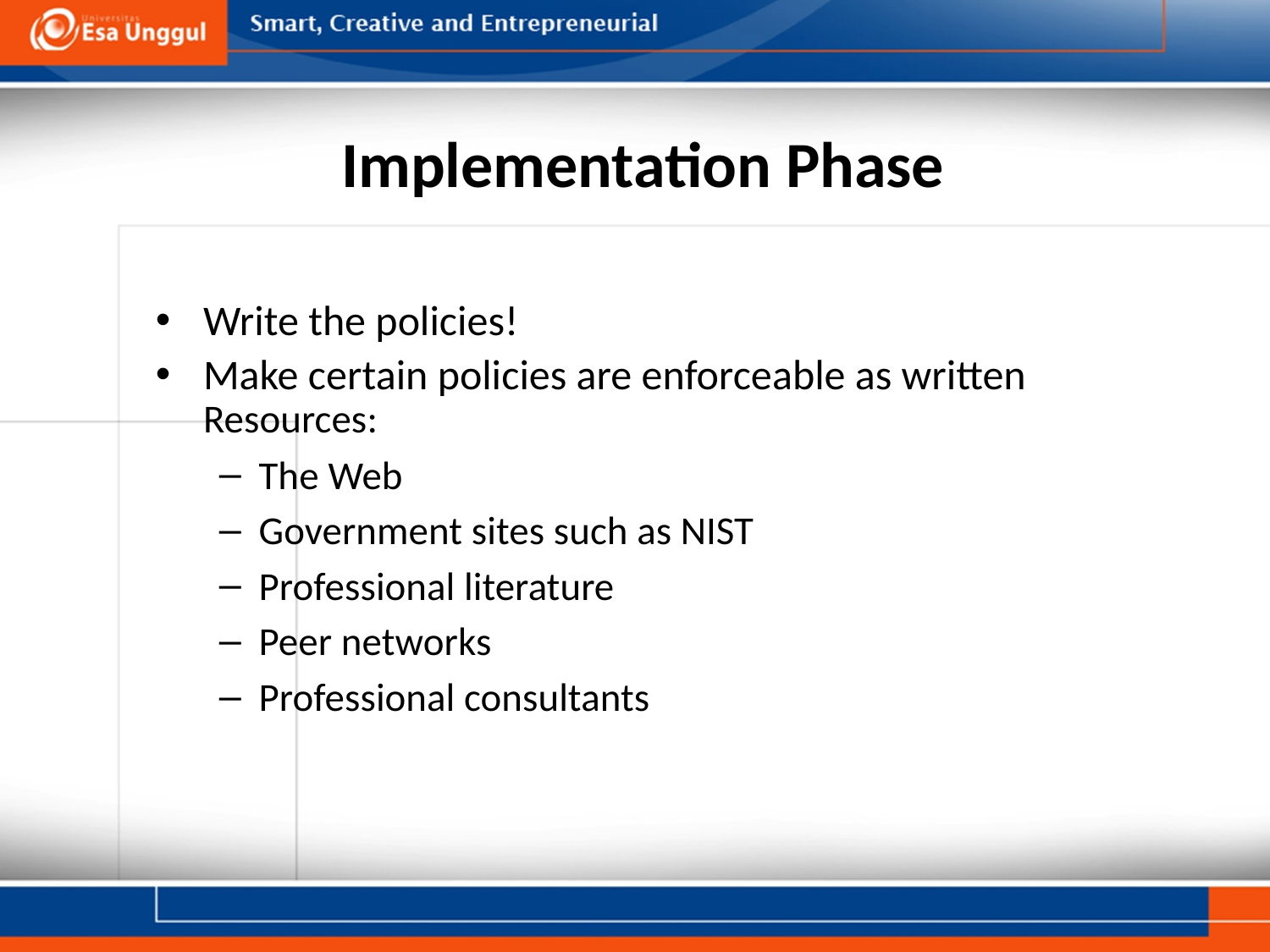

# Implementation Phase
Write the policies!
Make certain policies are enforceable as written Resources:
The Web
Government sites such as NIST
Professional literature
Peer networks
Professional consultants